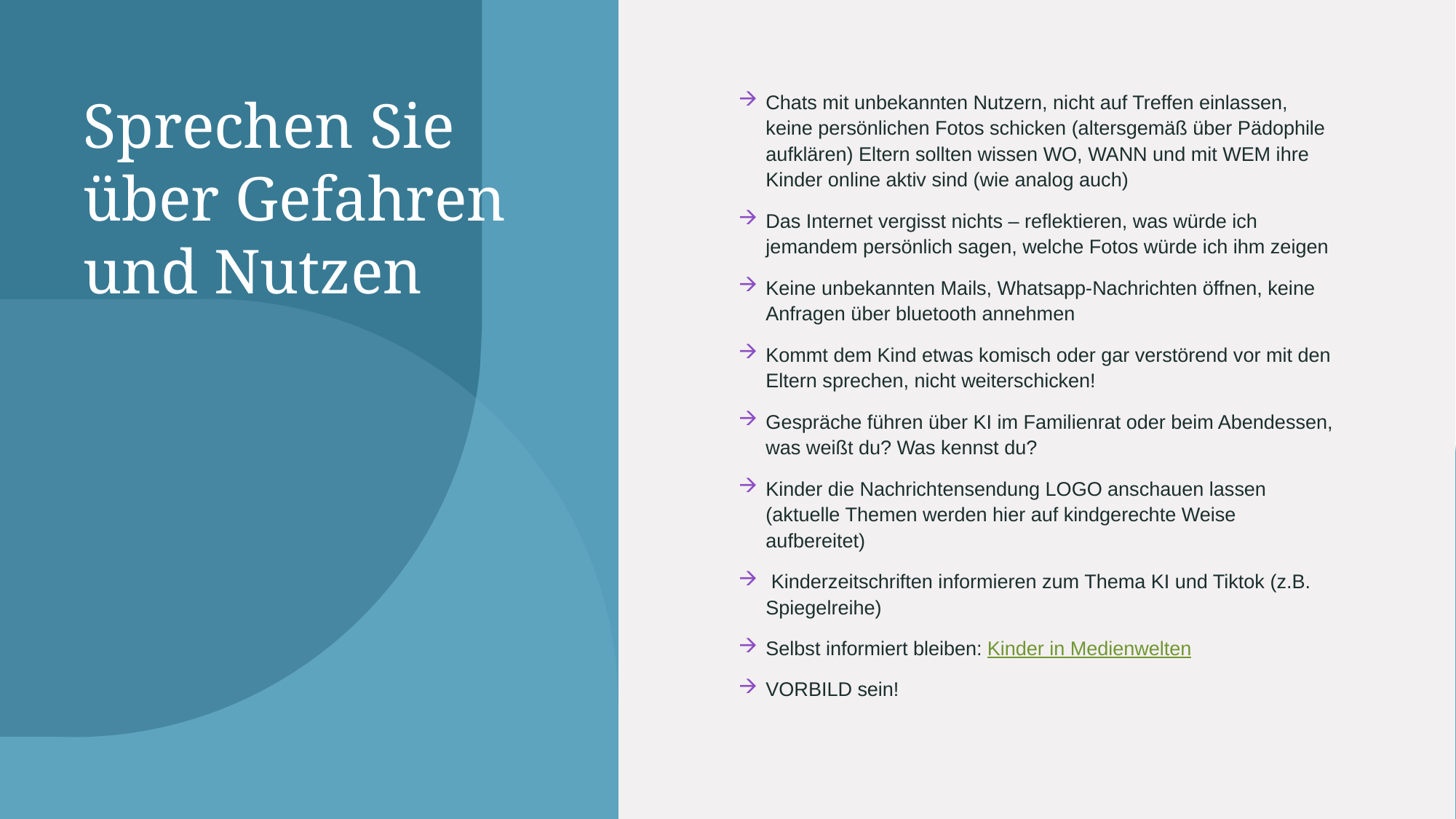

# Sprechen Sie über Gefahren und Nutzen
Chats mit unbekannten Nutzern, nicht auf Treffen einlassen, keine persönlichen Fotos schicken (altersgemäß über Pädophile aufklären) Eltern sollten wissen WO, WANN und mit WEM ihre Kinder online aktiv sind (wie analog auch)
Das Internet vergisst nichts – reflektieren, was würde ich jemandem persönlich sagen, welche Fotos würde ich ihm zeigen
Keine unbekannten Mails, Whatsapp-Nachrichten öffnen, keine Anfragen über bluetooth annehmen
Kommt dem Kind etwas komisch oder gar verstörend vor mit den Eltern sprechen, nicht weiterschicken!
Gespräche führen über KI im Familienrat oder beim Abendessen, was weißt du? Was kennst du?
Kinder die Nachrichtensendung LOGO anschauen lassen (aktuelle Themen werden hier auf kindgerechte Weise aufbereitet)
 Kinderzeitschriften informieren zum Thema KI und Tiktok (z.B. Spiegelreihe)
Selbst informiert bleiben: Kinder in Medienwelten
VORBILD sein!